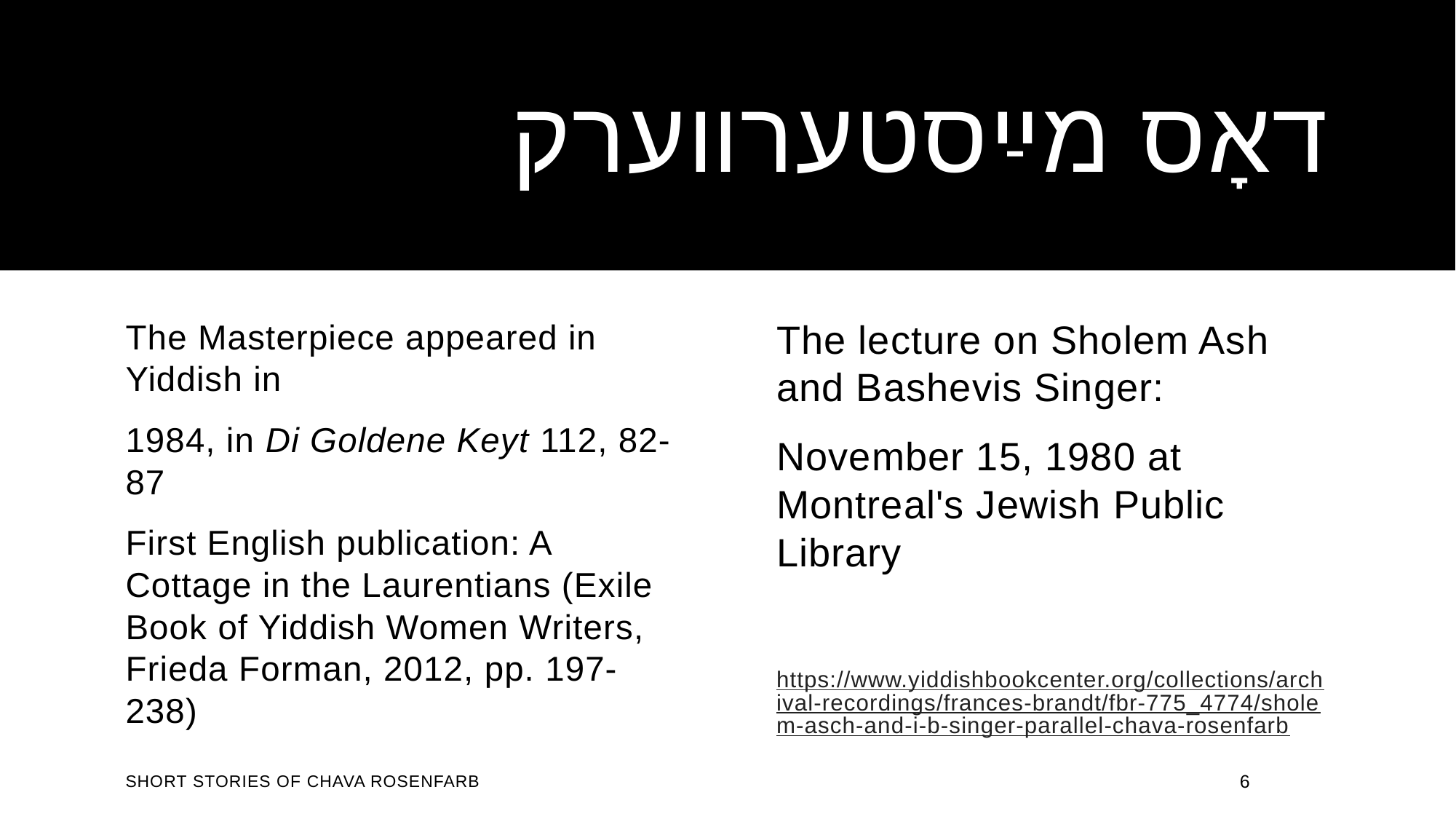

# דאָס מײַסטערװערק
The lecture on Sholem Ash and Bashevis Singer:
November 15, 1980 at Montreal's Jewish Public Library

https://www.yiddishbookcenter.org/collections/archival-recordings/frances-brandt/fbr-775_4774/sholem-asch-and-i-b-singer-parallel-chava-rosenfarb
The Masterpiece appeared in Yiddish in
1984, in Di Goldene Keyt 112, 82-87
First English publication: A Cottage in the Laurentians (Exile Book of Yiddish Women Writers, Frieda Forman, 2012, pp. 197-238)
Short Stories of Chava Rosenfarb
6